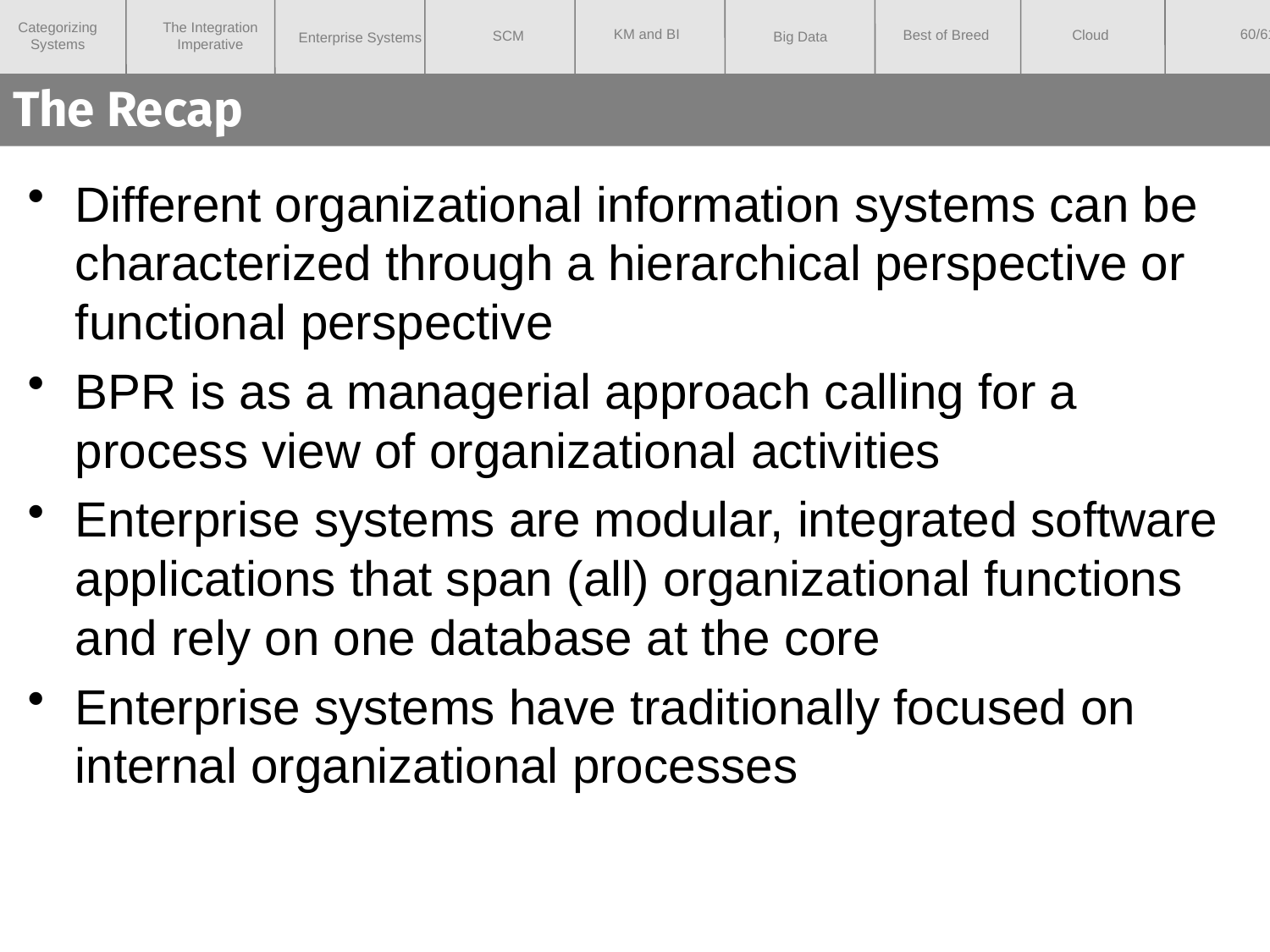

# The Recap
Different organizational information systems can be characterized through a hierarchical perspective or functional perspective
BPR is as a managerial approach calling for a process view of organizational activities
Enterprise systems are modular, integrated software applications that span (all) organizational functions and rely on one database at the core
Enterprise systems have traditionally focused on internal organizational processes